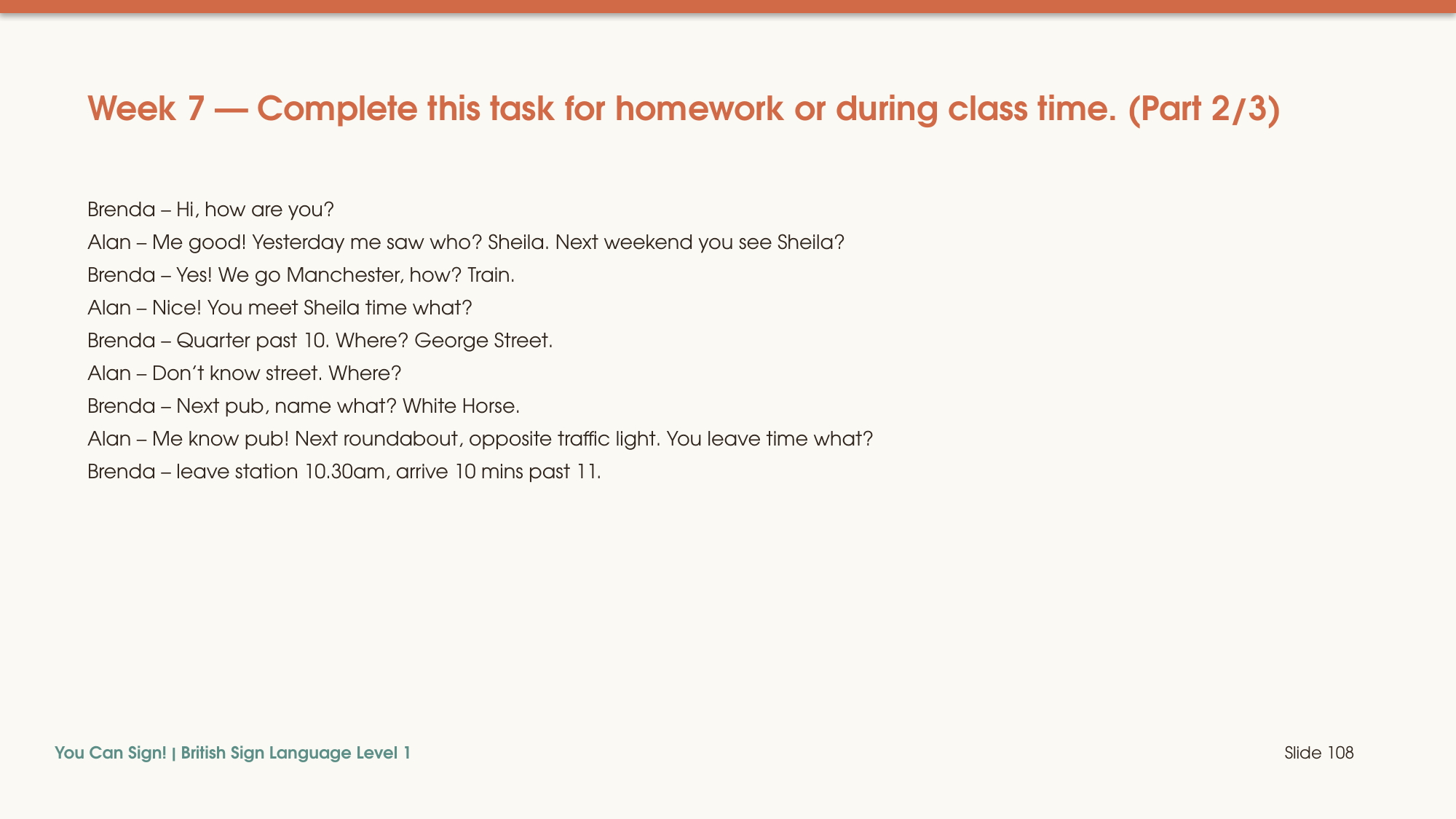

Week 7 — Complete this task for homework or during class time. (Part 2/3)
Brenda – Hi, how are you?
Alan – Me good! Yesterday me saw who? Sheila. Next weekend you see Sheila?
Brenda – Yes! We go Manchester, how? Train.
Alan – Nice! You meet Sheila time what?
Brenda – Quarter past 10. Where? George Street.
Alan – Don’t know street. Where?
Brenda – Next pub, name what? White Horse.
Alan – Me know pub! Next roundabout, opposite traffic light. You leave time what?
Brenda – leave station 10.30am, arrive 10 mins past 11.
You Can Sign! | British Sign Language Level 1
Slide 108